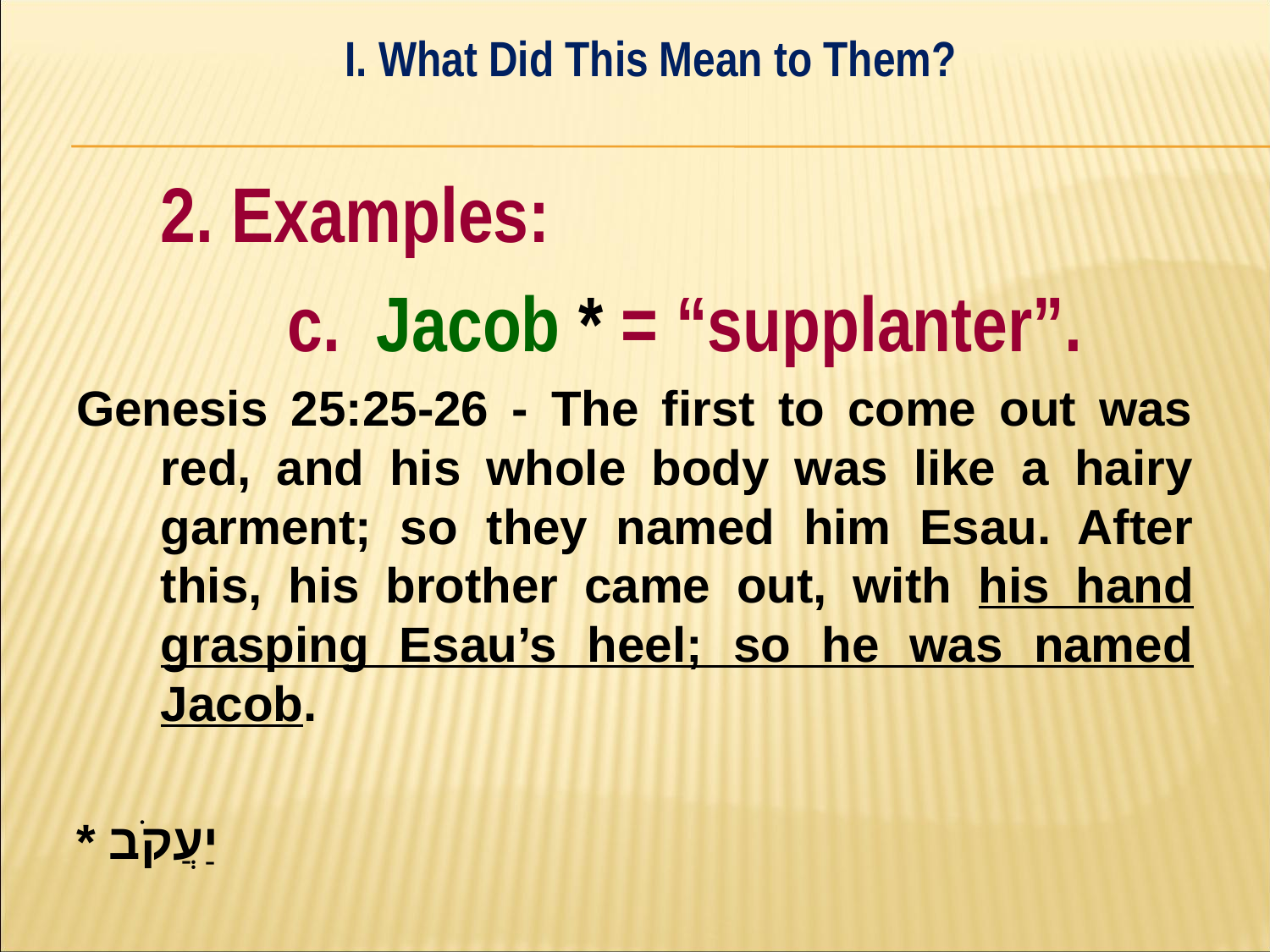

I. What Did This Mean to Them?
#
	2. Examples:
		c.  Jacob * = “supplanter”.
Genesis 25:25-26 - The first to come out was red, and his whole body was like a hairy garment; so they named him Esau. After this, his brother came out, with his hand grasping Esau’s heel; so he was named Jacob.

* יַעֲקֹב